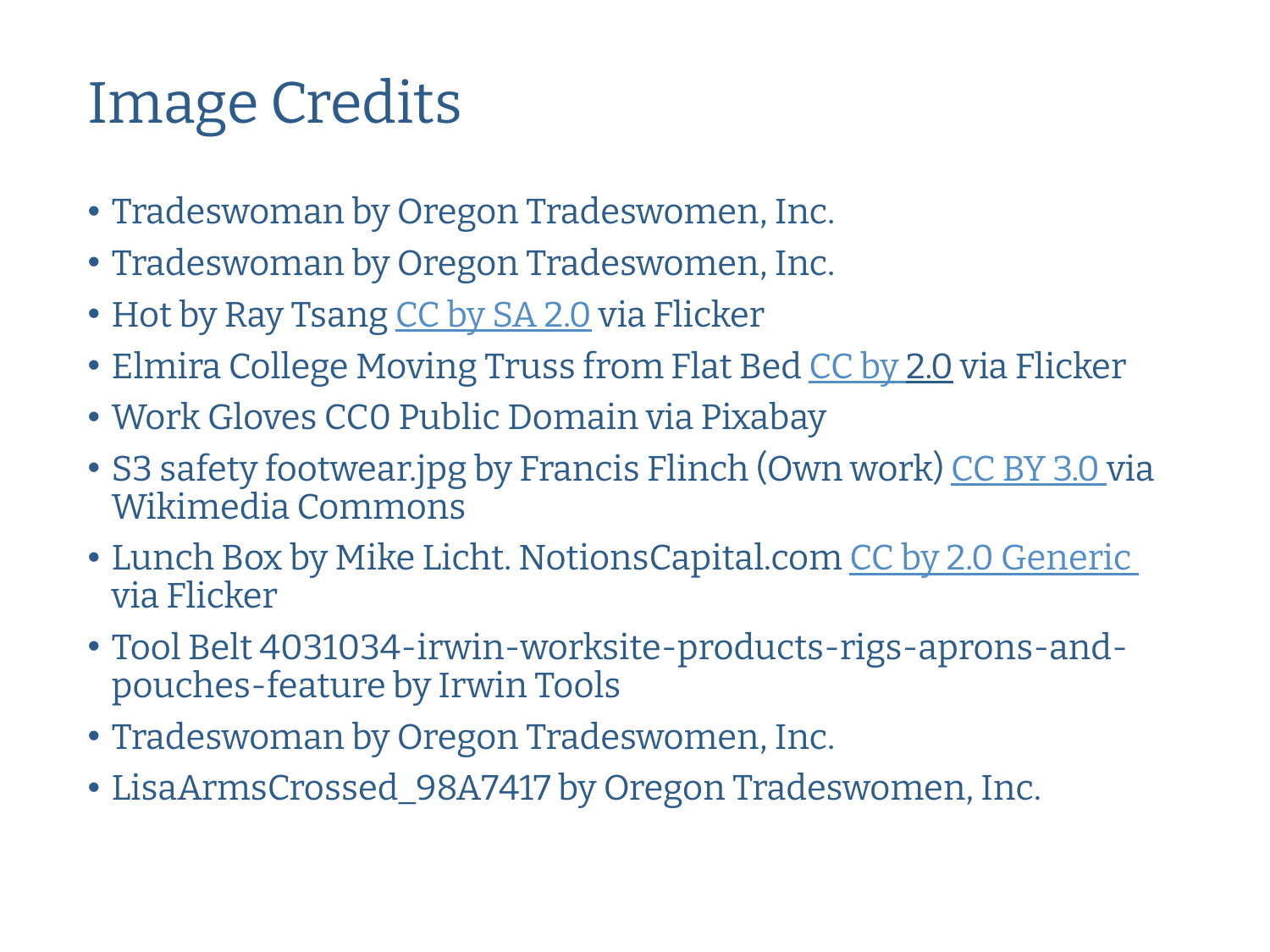

# Image Credits
Tradeswoman by Oregon Tradeswomen, Inc.
Tradeswoman by Oregon Tradeswomen, Inc.
Hot by Ray Tsang CC by SA 2.0 via Flicker
Elmira College Moving Truss from Flat Bed CC by 2.0 via Flicker
Work Gloves CC0 Public Domain via Pixabay
S3 safety footwear.jpg by Francis Flinch (Own work) CC BY 3.0 via Wikimedia Commons
Lunch Box by Mike Licht. NotionsCapital.com CC by 2.0 Generic via Flicker
Tool Belt 4031034-irwin-worksite-products-rigs-aprons-and-pouches-feature by Irwin Tools
Tradeswoman by Oregon Tradeswomen, Inc.
LisaArmsCrossed_98A7417 by Oregon Tradeswomen, Inc.